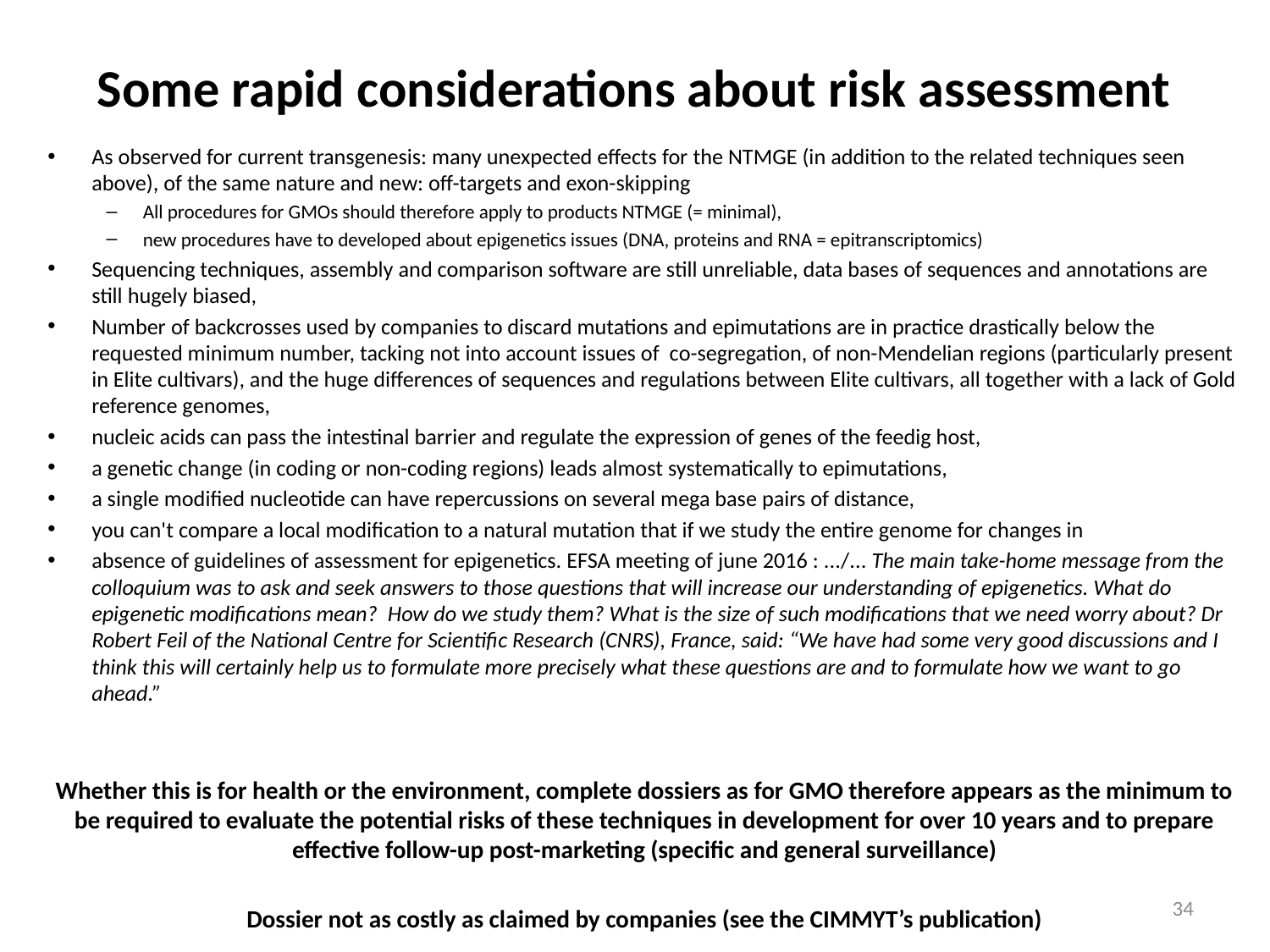

# Some rapid considerations about risk assessment
As observed for current transgenesis: many unexpected effects for the NTMGE (in addition to the related techniques seen above), of the same nature and new: off-targets and exon-skipping
All procedures for GMOs should therefore apply to products NTMGE (= minimal),
new procedures have to developed about epigenetics issues (DNA, proteins and RNA = epitranscriptomics)
Sequencing techniques, assembly and comparison software are still unreliable, data bases of sequences and annotations are still hugely biased,
Number of backcrosses used by companies to discard mutations and epimutations are in practice drastically below the requested minimum number, tacking not into account issues of  co-segregation, of non-Mendelian regions (particularly present in Elite cultivars), and the huge differences of sequences and regulations between Elite cultivars, all together with a lack of Gold reference genomes,
nucleic acids can pass the intestinal barrier and regulate the expression of genes of the feedig host,
a genetic change (in coding or non-coding regions) leads almost systematically to epimutations,
a single modified nucleotide can have repercussions on several mega base pairs of distance,
you can't compare a local modification to a natural mutation that if we study the entire genome for changes in
absence of guidelines of assessment for epigenetics. EFSA meeting of june 2016 : .../... The main take-home message from the colloquium was to ask and seek answers to those questions that will increase our understanding of epigenetics. What do epigenetic modifications mean?  How do we study them? What is the size of such modifications that we need worry about? Dr Robert Feil of the National Centre for Scientific Research (CNRS), France, said: “We have had some very good discussions and I think this will certainly help us to formulate more precisely what these questions are and to formulate how we want to go ahead.”

Whether this is for health or the environment, complete dossiers as for GMO therefore appears as the minimum to be required to evaluate the potential risks of these techniques in development for over 10 years and to prepare effective follow-up post-marketing (specific and general surveillance)

Dossier not as costly as claimed by companies (see the CIMMYT’s publication)
34